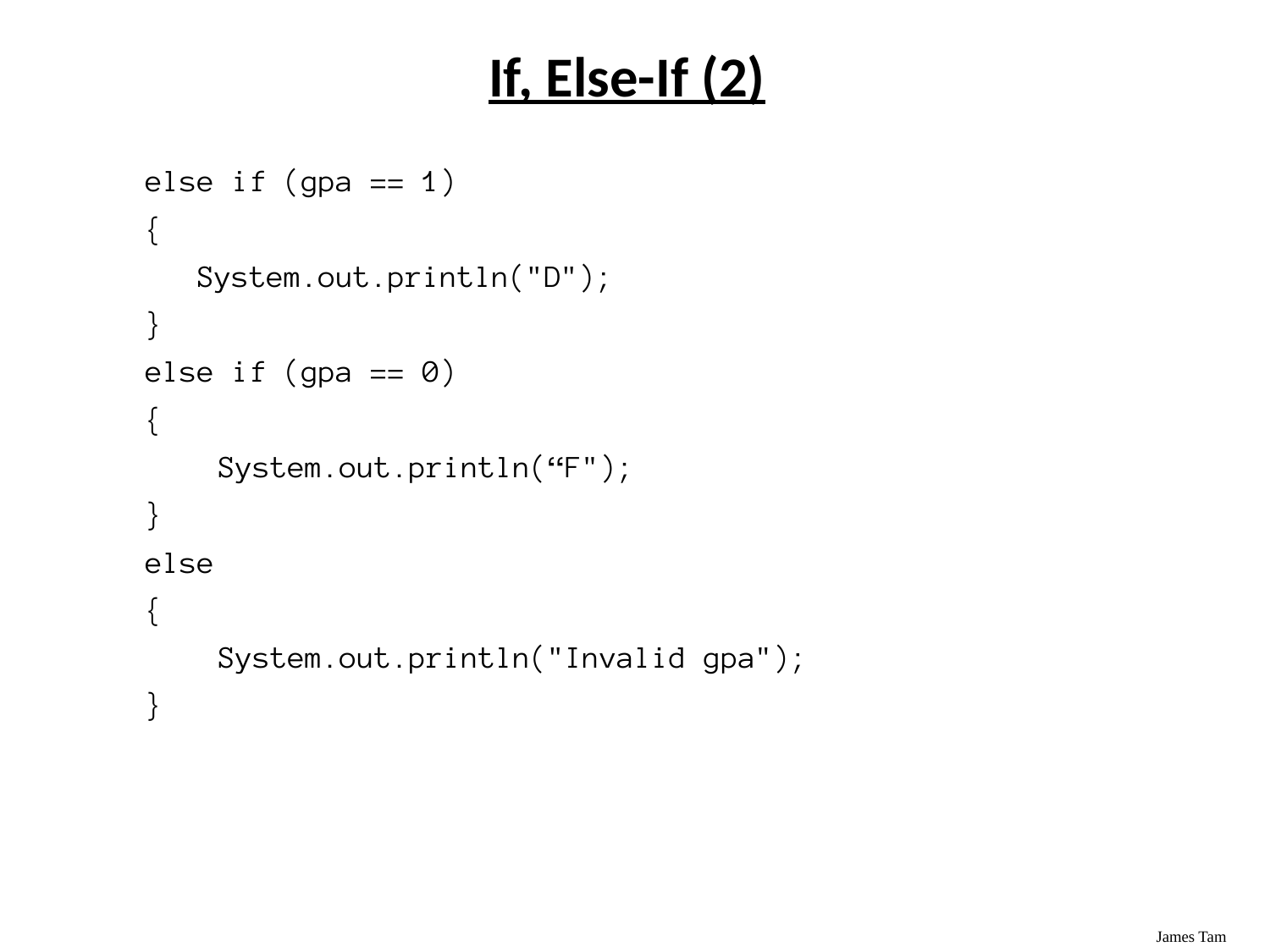

# If, Else-If (2)
    else if (gpa == 1)
    {
       System.out.println("D");
    }
    else if (gpa == 0)
    {
   	System.out.println(“F");
    }
    else
    {
     	System.out.println("Invalid gpa");
    }